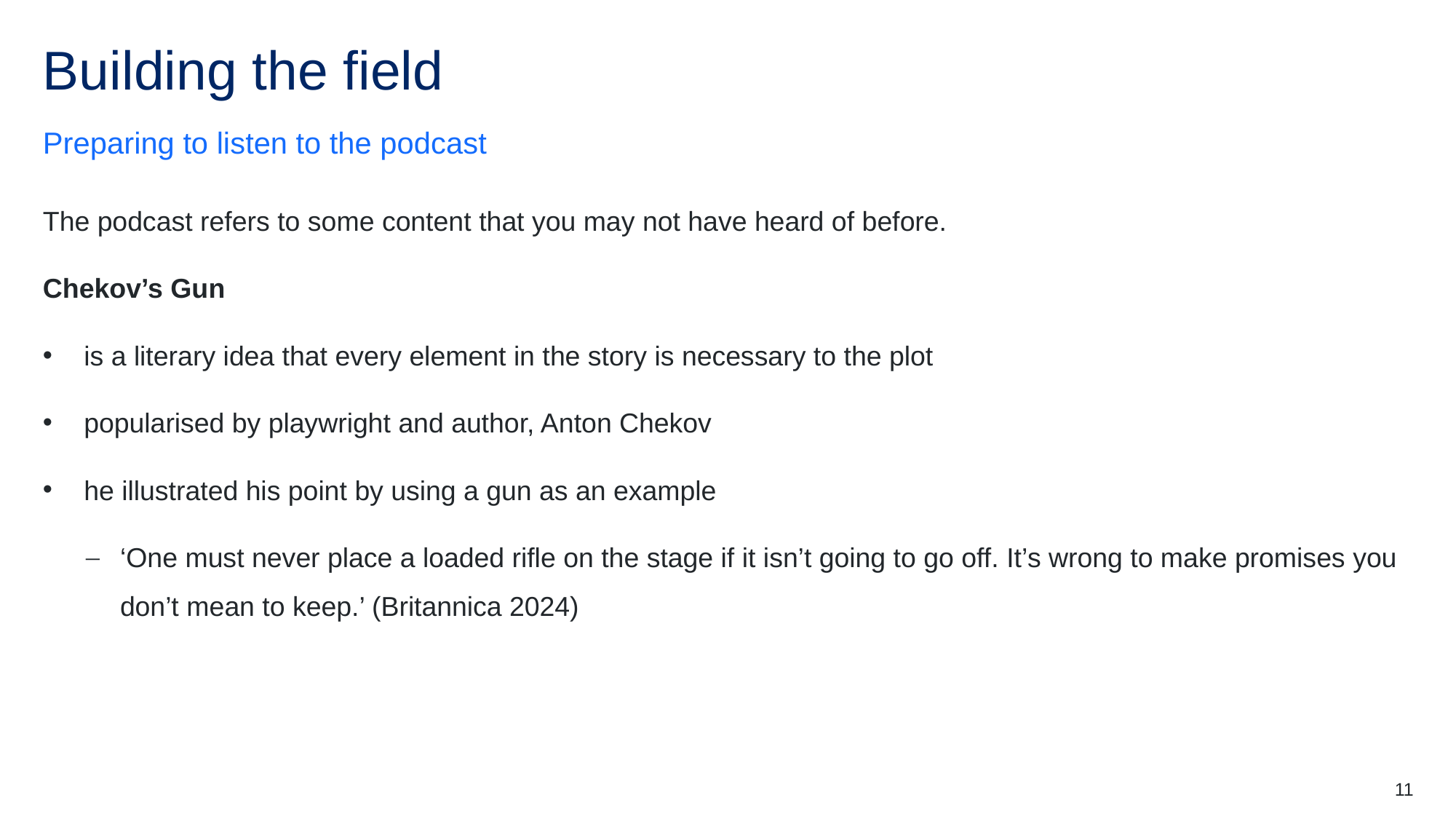

# Building the field (2)
Preparing to listen to the podcast
The podcast refers to some content that you may not have heard of before.
Chekov’s Gun
is a literary idea that every element in the story is necessary to the plot
popularised by playwright and author, Anton Chekov
he illustrated his point by using a gun as an example
‘One must never place a loaded rifle on the stage if it isn’t going to go off. It’s wrong to make promises you don’t mean to keep.’ (Britannica 2024)
11